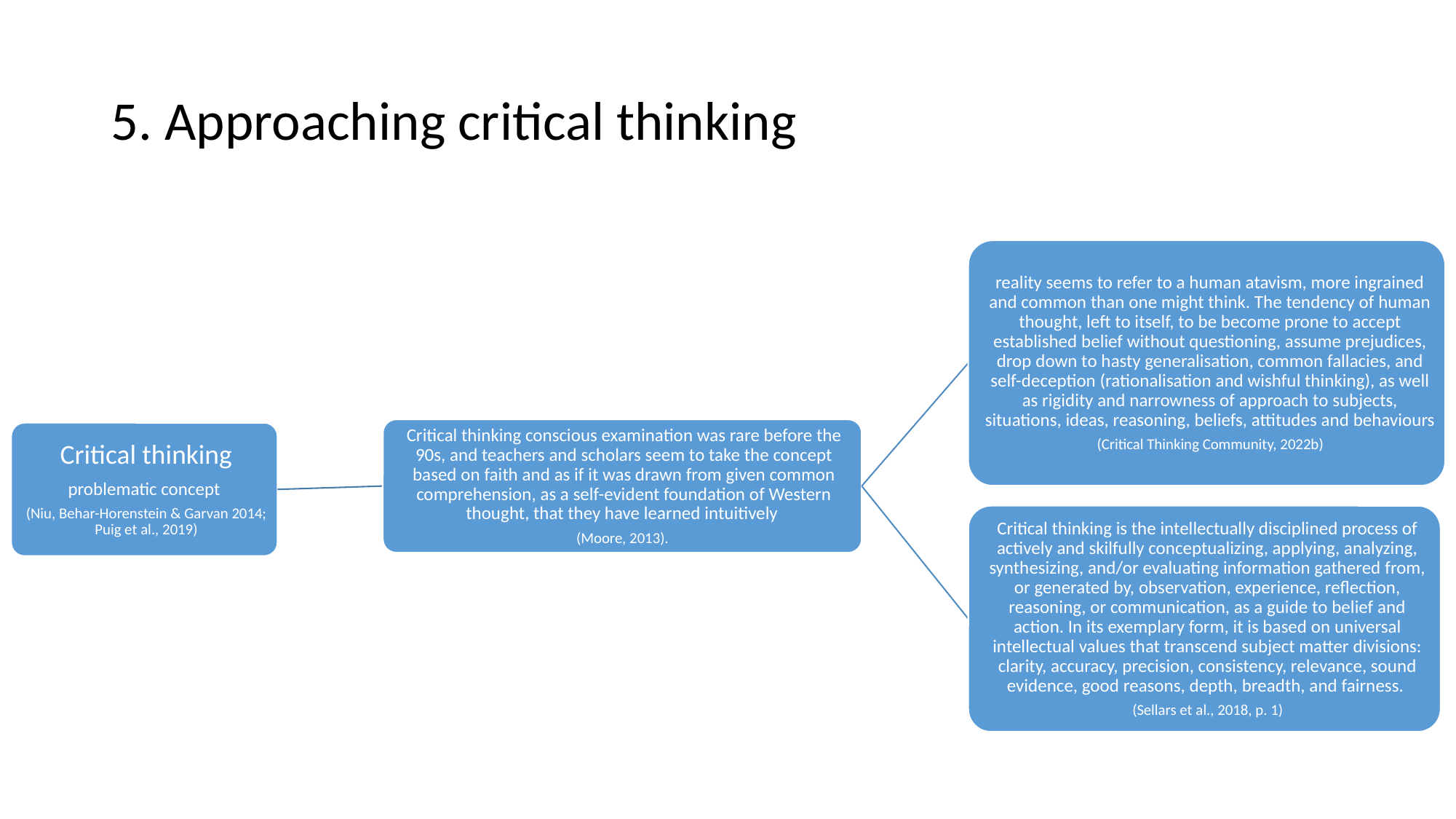

# 5. Approaching critical thinking
Critical thinking
problematic concept
(Niu, Behar-Horenstein & Garvan 2014; Puig et al., 2019)

Critical thinking conscious examination was rare before the 90s, and teachers and scholars seem to take the concept based on faith and as if it was drawn from given common comprehension, as a self-evident foundation of Western thought, that they have learned intuitively
(Moore, 2013).

reality seems to refer to a human atavism, more ingrained and common than one might think. The tendency of human thought, left to itself, to be become prone to accept established belief without questioning, assume prejudices, drop down to hasty generalisation, common fallacies, and self-deception (rationalisation and wishful thinking), as well as rigidity and narrowness of approach to subjects, situations, ideas, reasoning, beliefs, attitudes and behaviours
(Critical Thinking Community, 2022b)

Critical thinking is the intellectually disciplined process of actively and skilfully conceptualizing, applying, analyzing, synthesizing, and/or evaluating information gathered from, or generated by, observation, experience, reflection, reasoning, or communication, as a guide to belief and action. In its exemplary form, it is based on universal intellectual values that transcend subject matter divisions: clarity, accuracy, precision, consistency, relevance, sound evidence, good reasons, depth, breadth, and fairness.
(Sellars et al., 2018, p. 1)